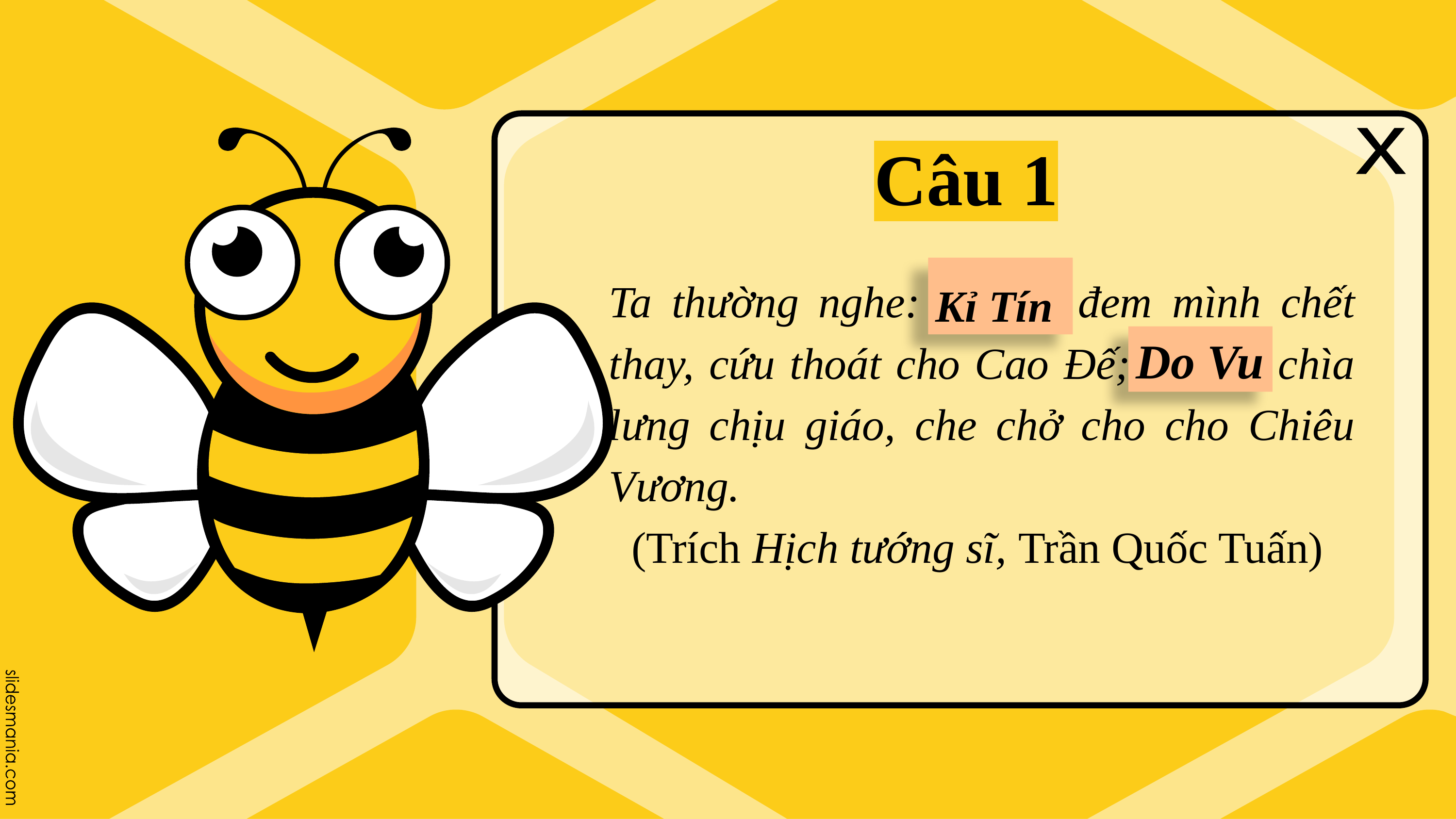

# Câu 1
x
Kỉ Tín
Do Vu
Ta thường nghe: ...(1)... đem mình chết thay, cứu thoát cho Cao Ðế; ...(2)... chìa lưng chịu giáo, che chở cho cho Chiêu Vương.
  (Trích Hịch tướng sĩ, Trần Quốc Tuấn)